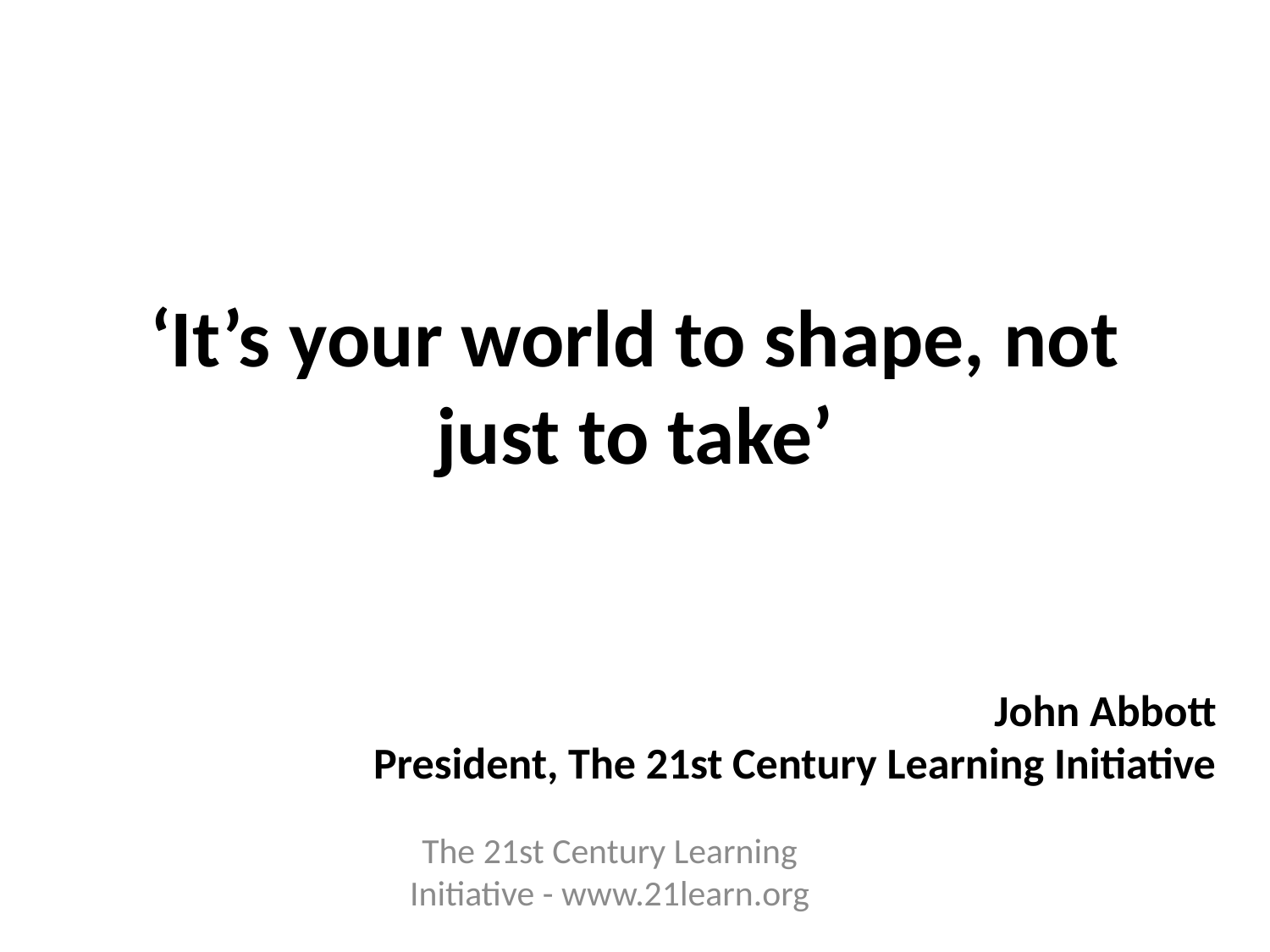

# ‘It’s your world to shape, not just to take’
John Abbott
President, The 21st Century Learning Initiative

The 21st Century Learning Initiative - www.21learn.org